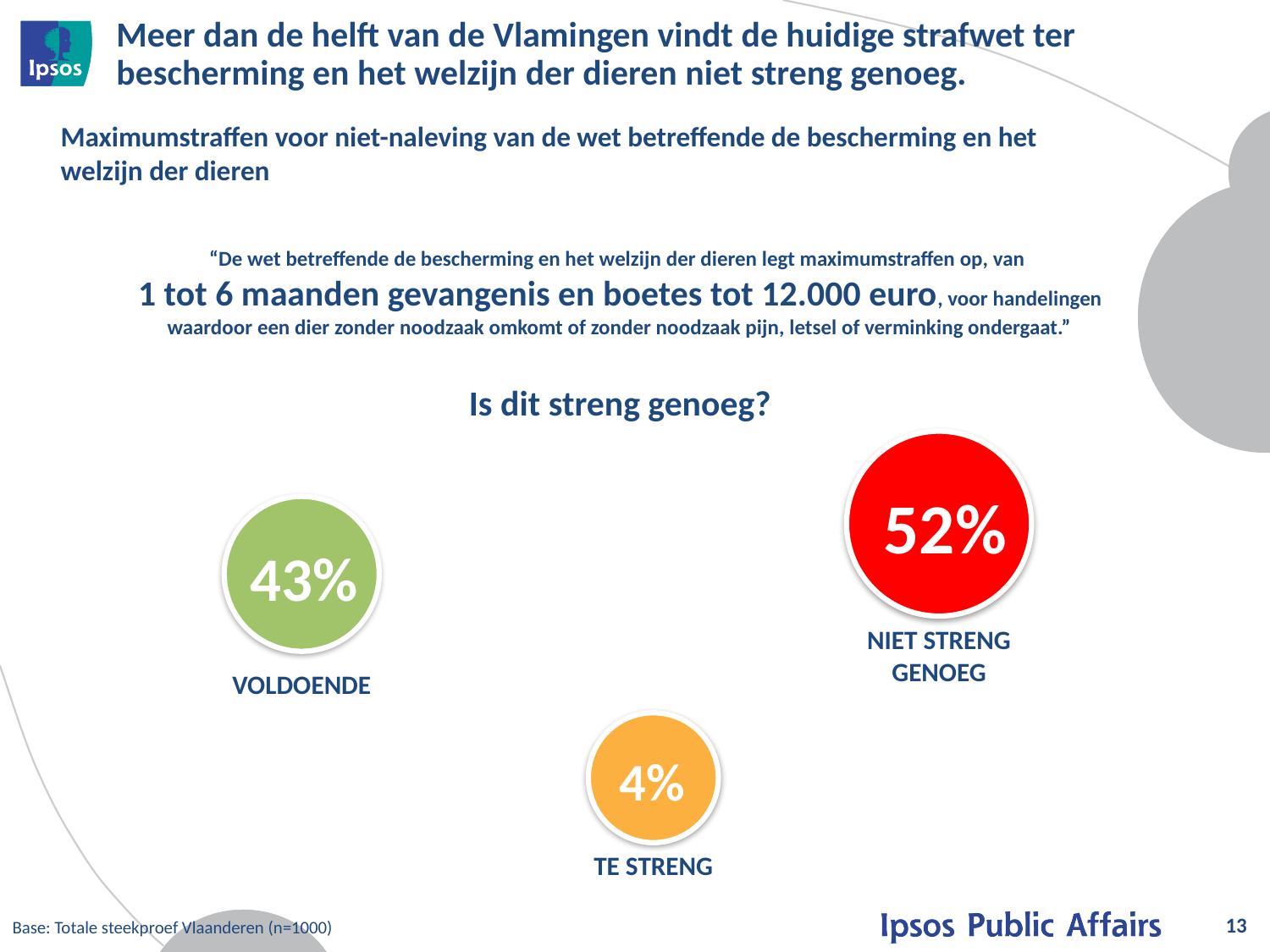

# Meer dan de helft van de Vlamingen vindt de huidige strafwet ter bescherming en het welzijn der dieren niet streng genoeg.
Maximumstraffen voor niet-naleving van de wet betreffende de bescherming en het welzijn der dieren
“De wet betreffende de bescherming en het welzijn der dieren legt maximumstraffen op, van
1 tot 6 maanden gevangenis en boetes tot 12.000 euro, voor handelingen waardoor een dier zonder noodzaak omkomt of zonder noodzaak pijn, letsel of verminking ondergaat.”

Is dit streng genoeg?

52%

43%
NIET STRENG GENOEG
VOLDOENDE

4%
TE STRENG
13
Base: Totale steekproef Vlaanderen (n=1000)